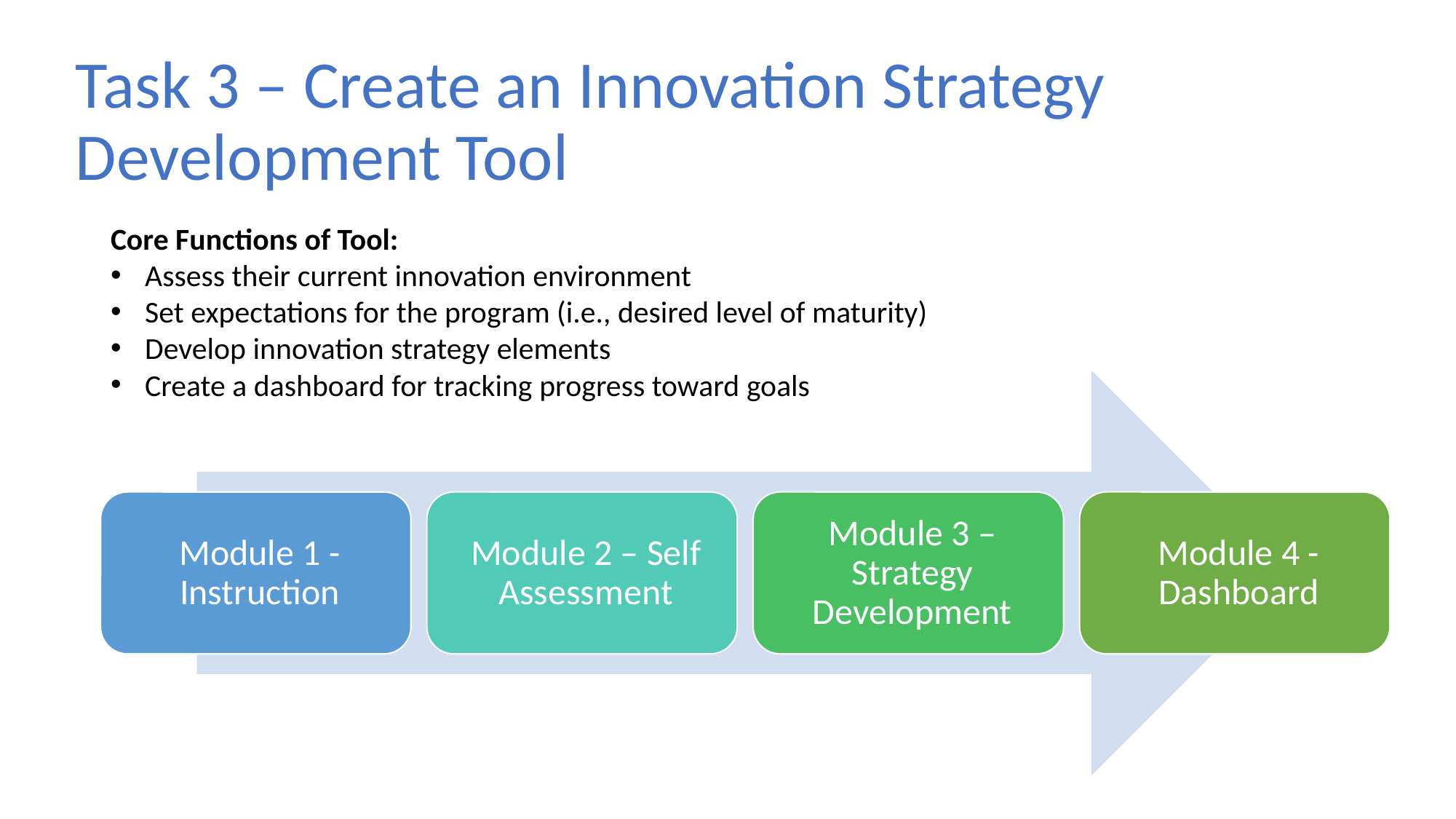

# Task 3 – Create an Innovation Strategy Development Tool
Core Functions of Tool:
Assess their current innovation environment
Set expectations for the program (i.e., desired level of maturity)
Develop innovation strategy elements
Create a dashboard for tracking progress toward goals
Module 1 - Instruction
Module 2 – Self Assessment
Module 3 – Strategy Development
Module 4 - Dashboard